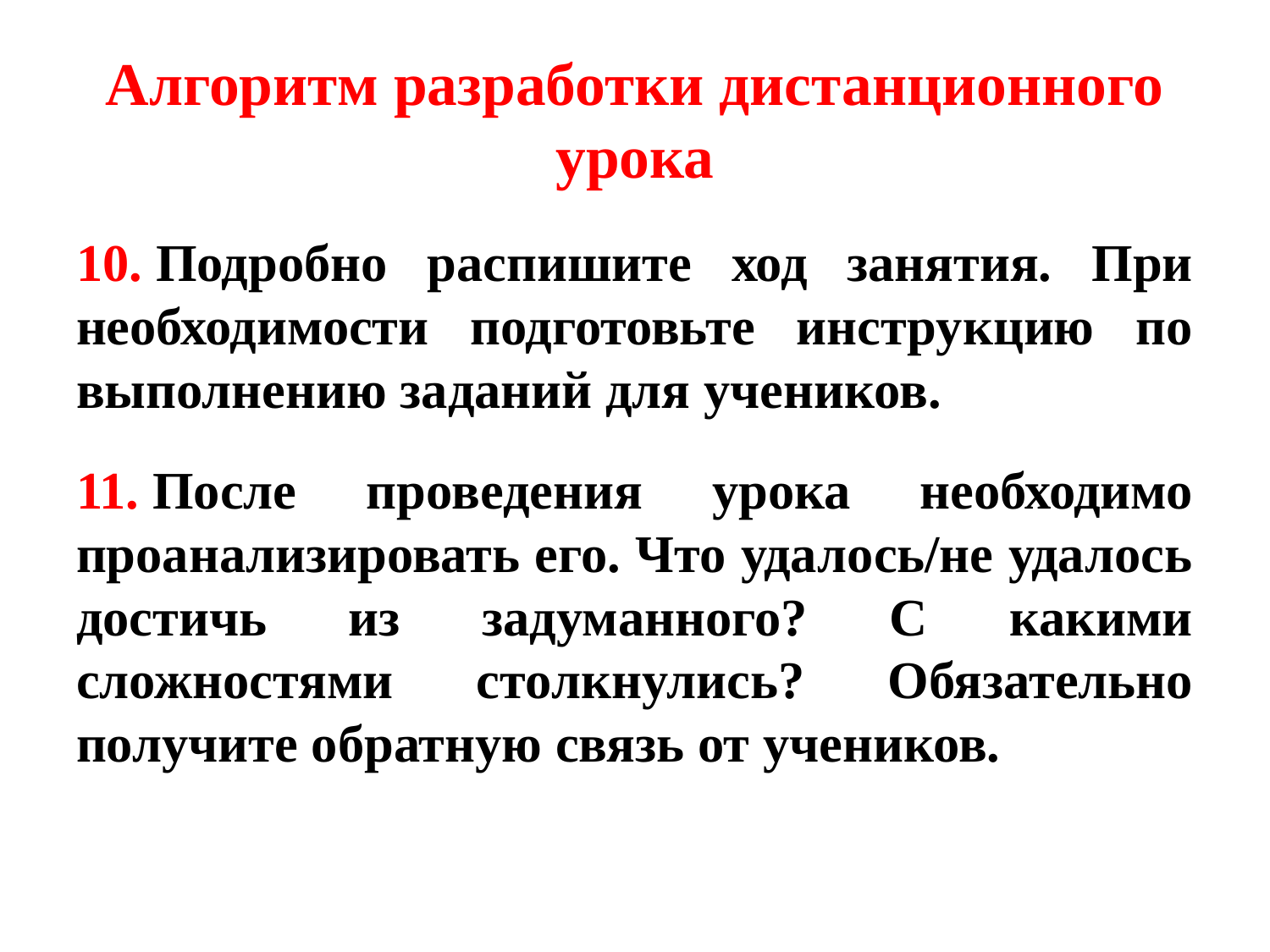

# Алгоритм разработки дистанционного урока
10. Подробно распишите ход занятия. При необходимости подготовьте инструкцию по выполнению заданий для учеников.
11. После проведения урока необходимо проанализировать его. Что удалось/не удалось достичь из задуманного? С какими сложностями столкнулись? Обязательно получите обратную связь от учеников.